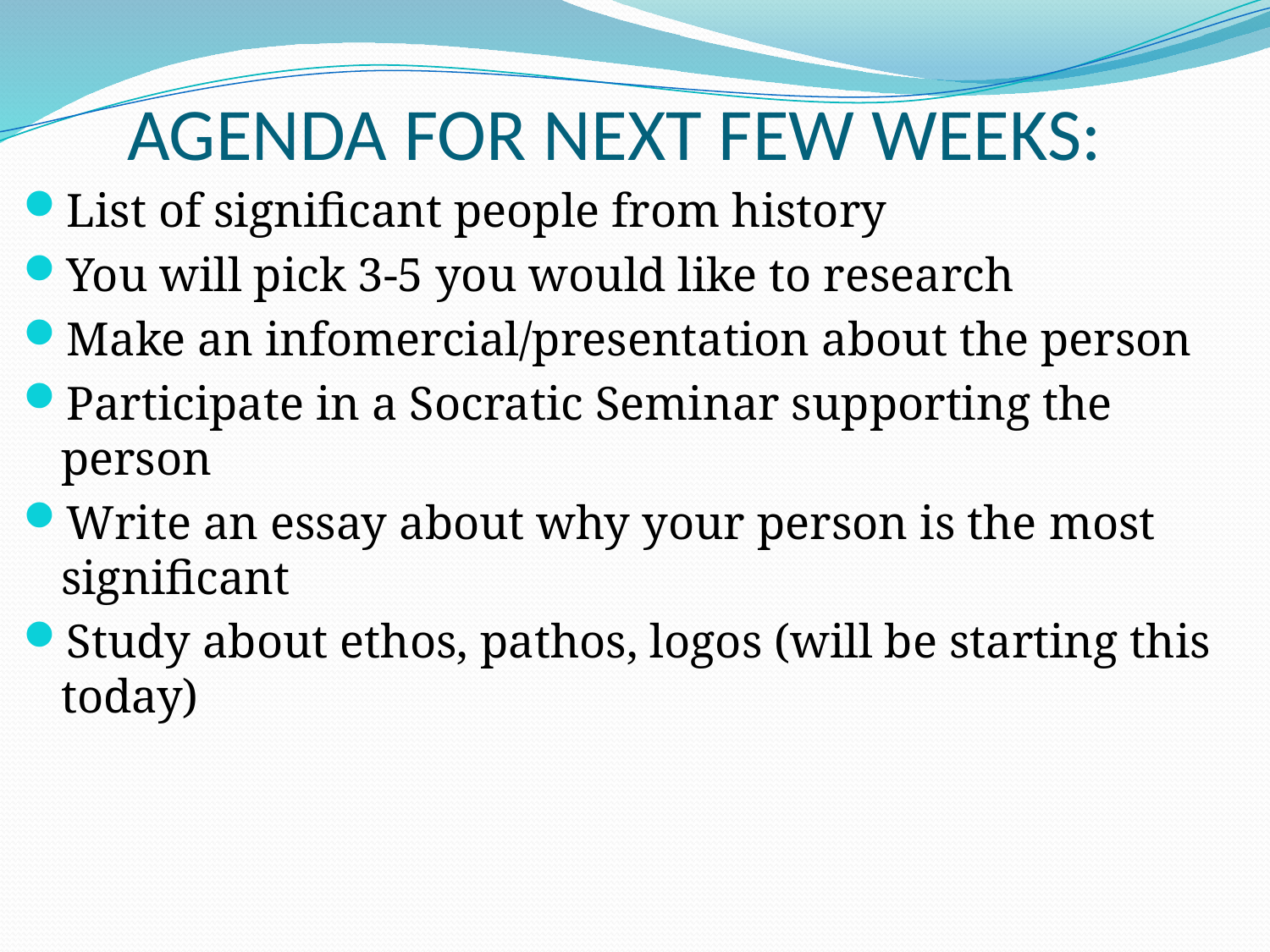

# AGENDA FOR NEXT FEW WEEKS:
List of significant people from history
You will pick 3-5 you would like to research
Make an infomercial/presentation about the person
Participate in a Socratic Seminar supporting the person
Write an essay about why your person is the most significant
Study about ethos, pathos, logos (will be starting this today)